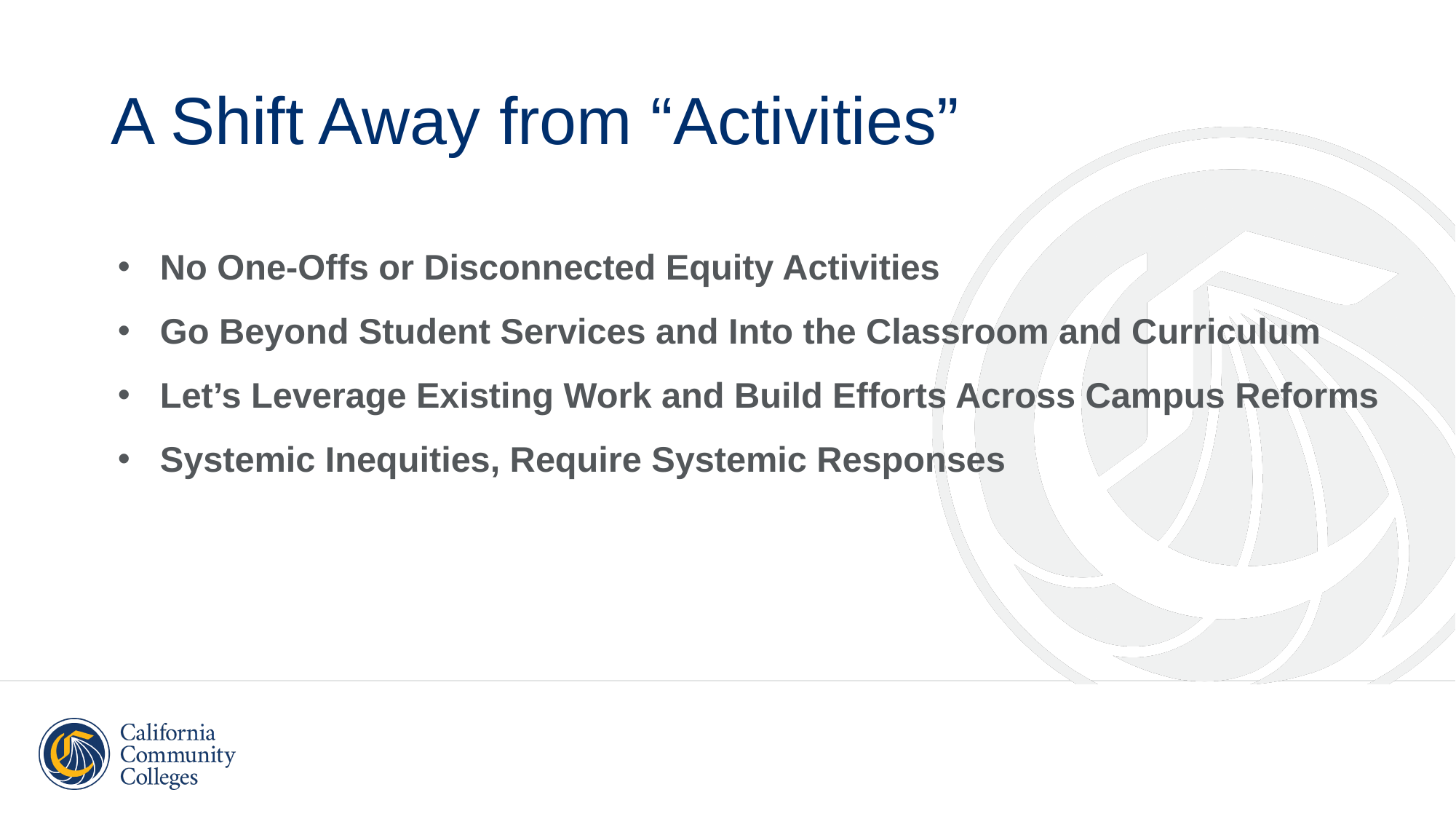

# A Shift Away from “Activities”
No One-Offs or Disconnected Equity Activities
Go Beyond Student Services and Into the Classroom and Curriculum
Let’s Leverage Existing Work and Build Efforts Across Campus Reforms
Systemic Inequities, Require Systemic Responses